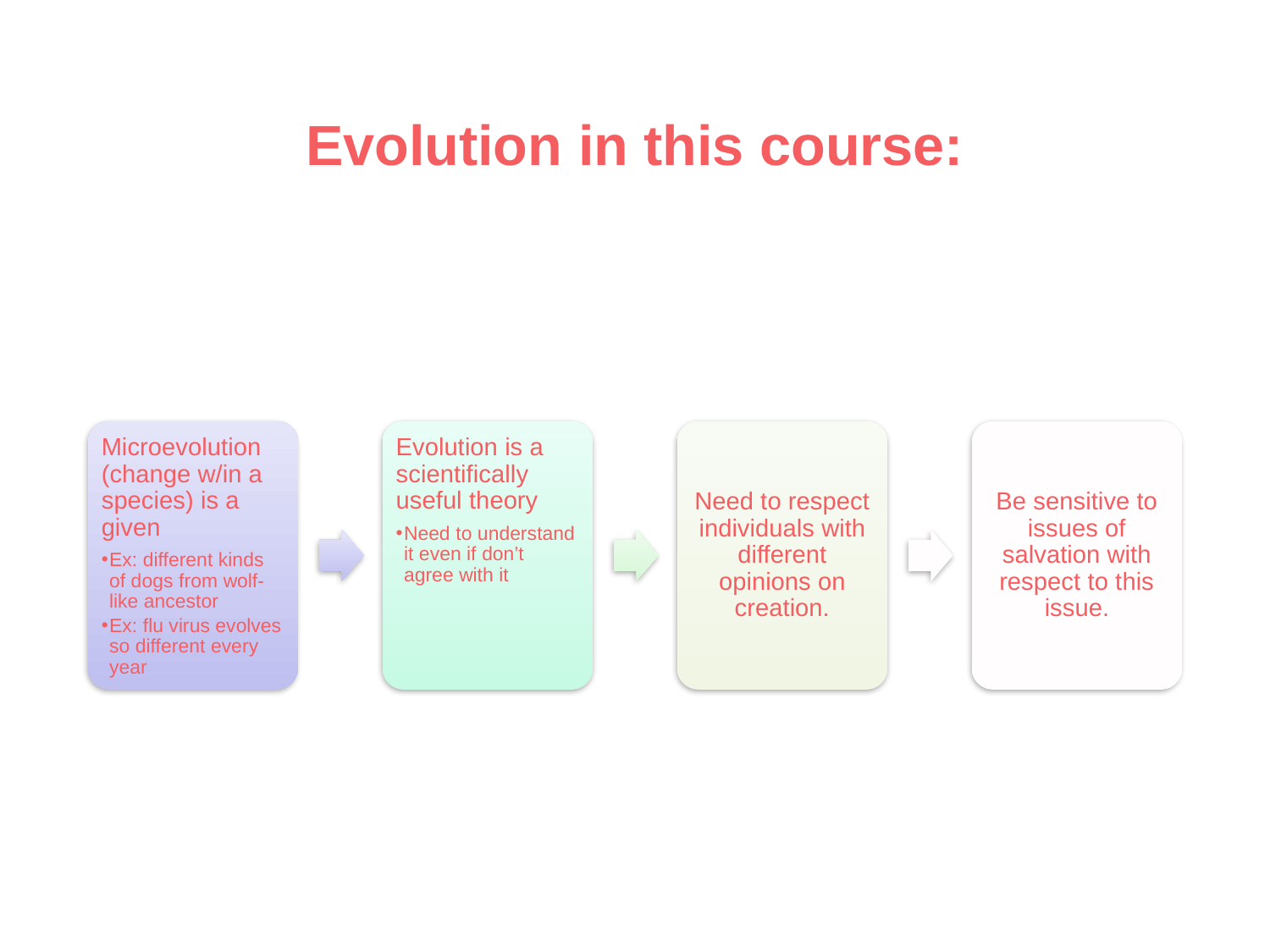

# Evolution in this course:

Microevolution (change w/in a species) is a given
Ex: different kinds of dogs from wolf-like ancestor
Ex: flu virus evolves so different every year
Evolution is a scientifically useful theory
Need to understand it even if don’t agree with it
Need to respect individuals with different opinions on creation.
Be sensitive to issues of salvation with respect to this issue.